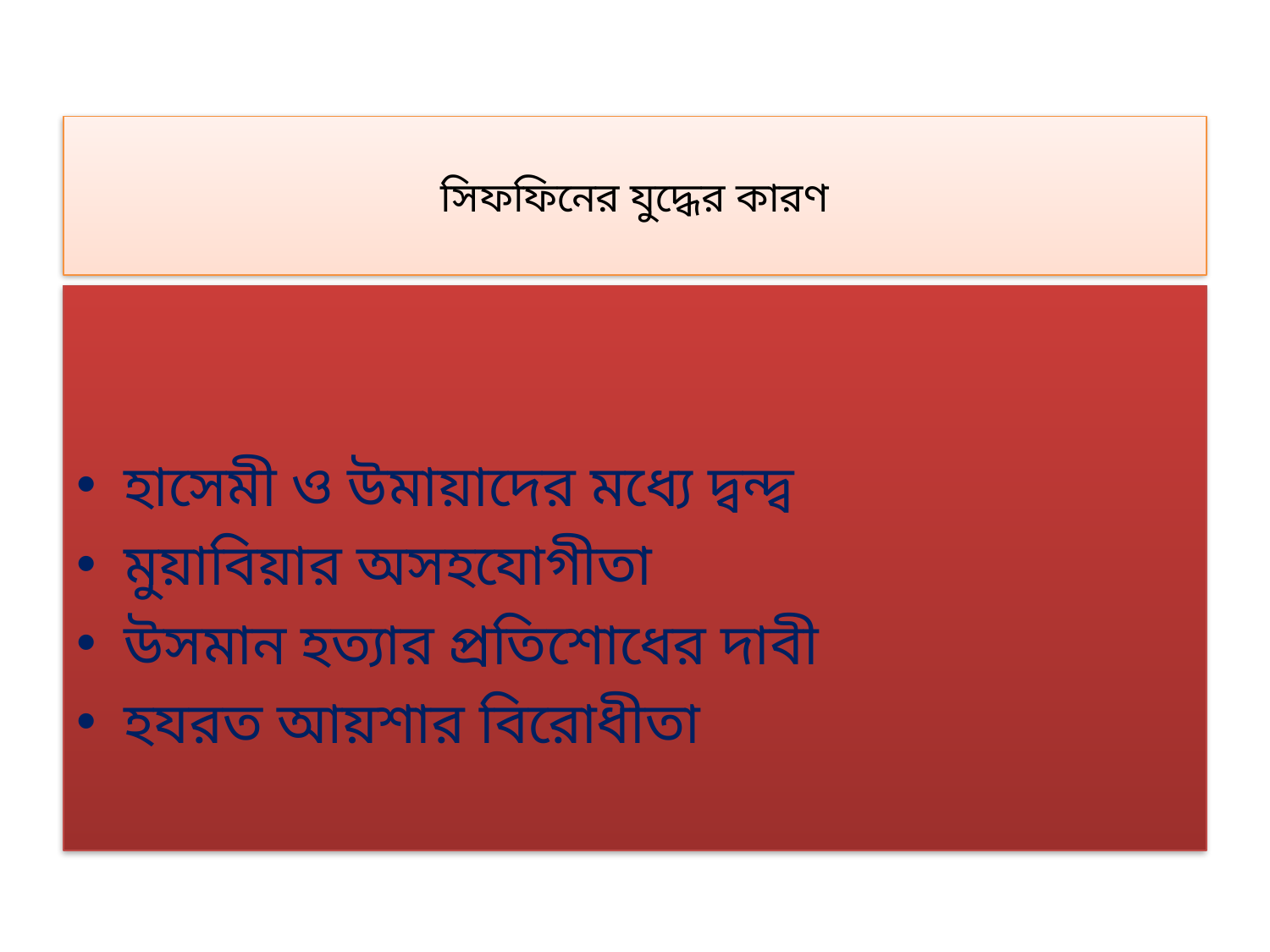

# সিফফিনের যুদ্ধের কারণ

হাসেমী ও উমায়াদের মধ্যে দ্বন্দ্ব
মুয়াবিয়ার অসহযোগীতা
উসমান হত্যার প্রতিশোধের দাবী
হযরত আয়শার বিরোধীতা